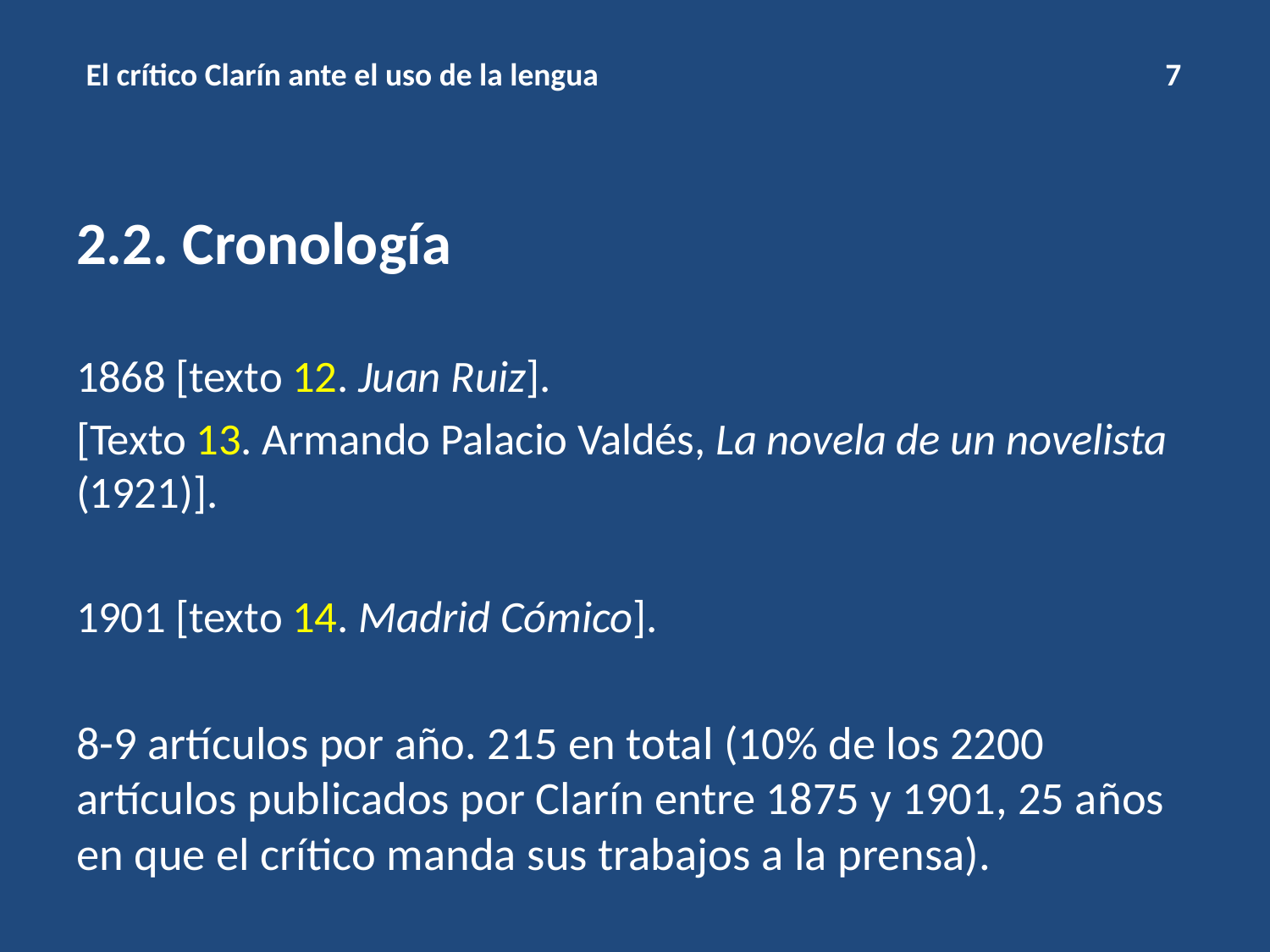

# El crítico Clarín ante el uso de la lengua                                                                               7

2.2. Cronología

1868 [texto 12. Juan Ruiz].
[Texto 13. Armando Palacio Valdés, La novela de un novelista (1921)].

1901 [texto 14. Madrid Cómico].

8-9 artículos por año. 215 en total (10% de los 2200 artículos publicados por Clarín entre 1875 y 1901, 25 años en que el crítico manda sus trabajos a la prensa).